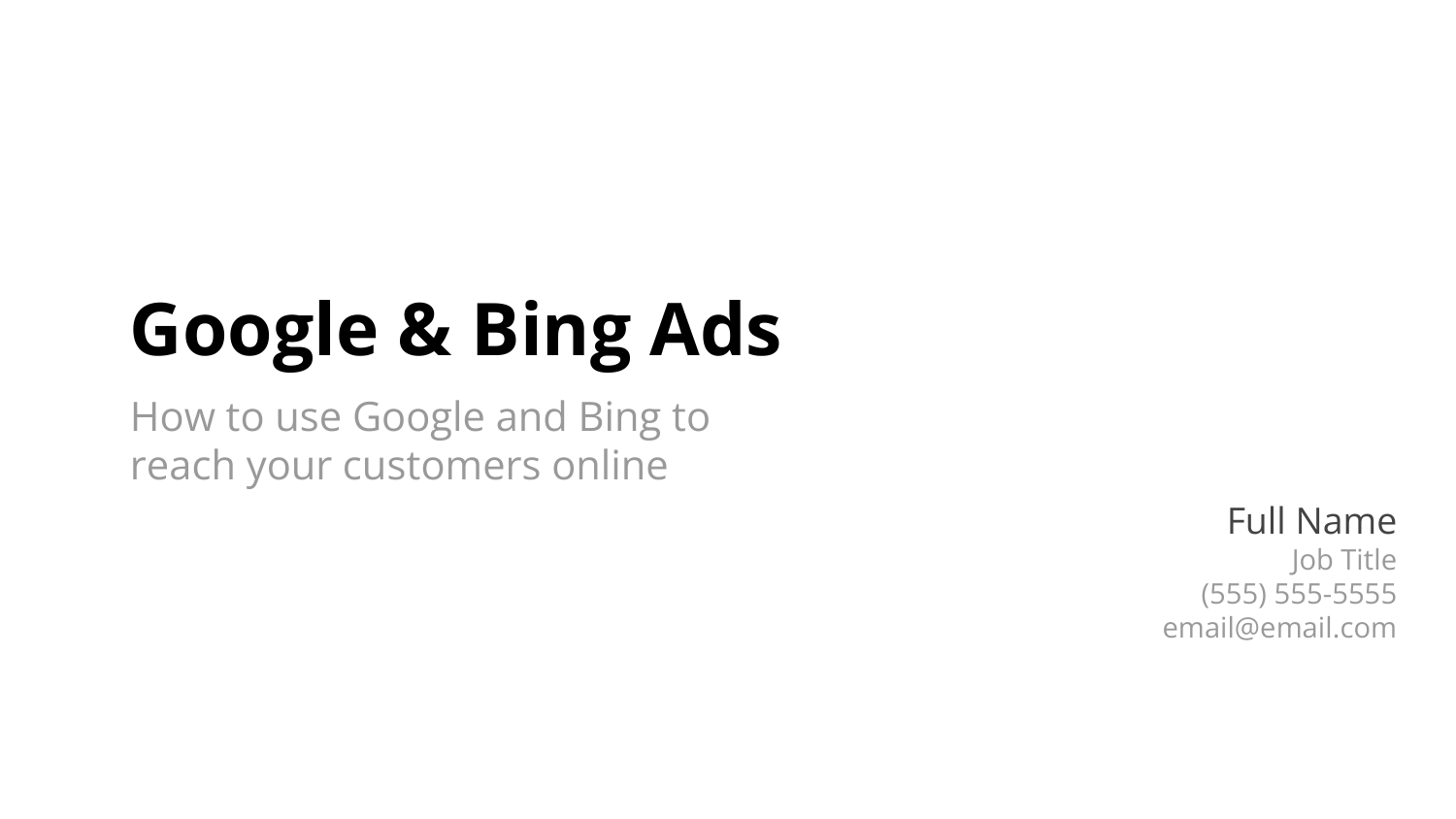

Google & Bing Ads
How to use Google and Bing to
reach your customers online

Full Name
Job Title
(555) 555-5555
email@email.com